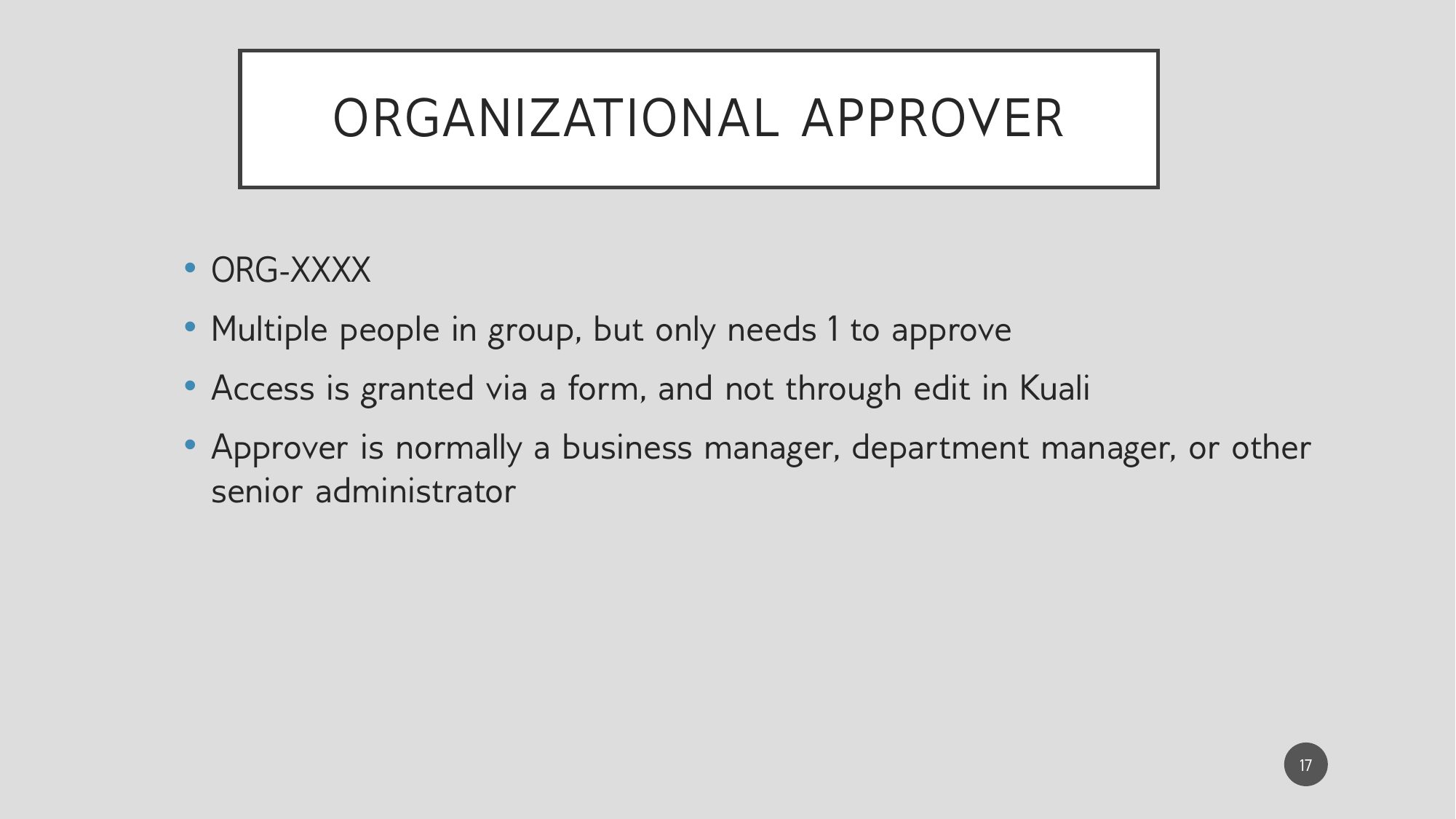

# Organizational Approver
ORG-XXXX
Multiple people in group, but only needs 1 to approve
Access is granted via a form, and not through edit in Kuali
Approver is normally a business manager, department manager, or other senior administrator
17